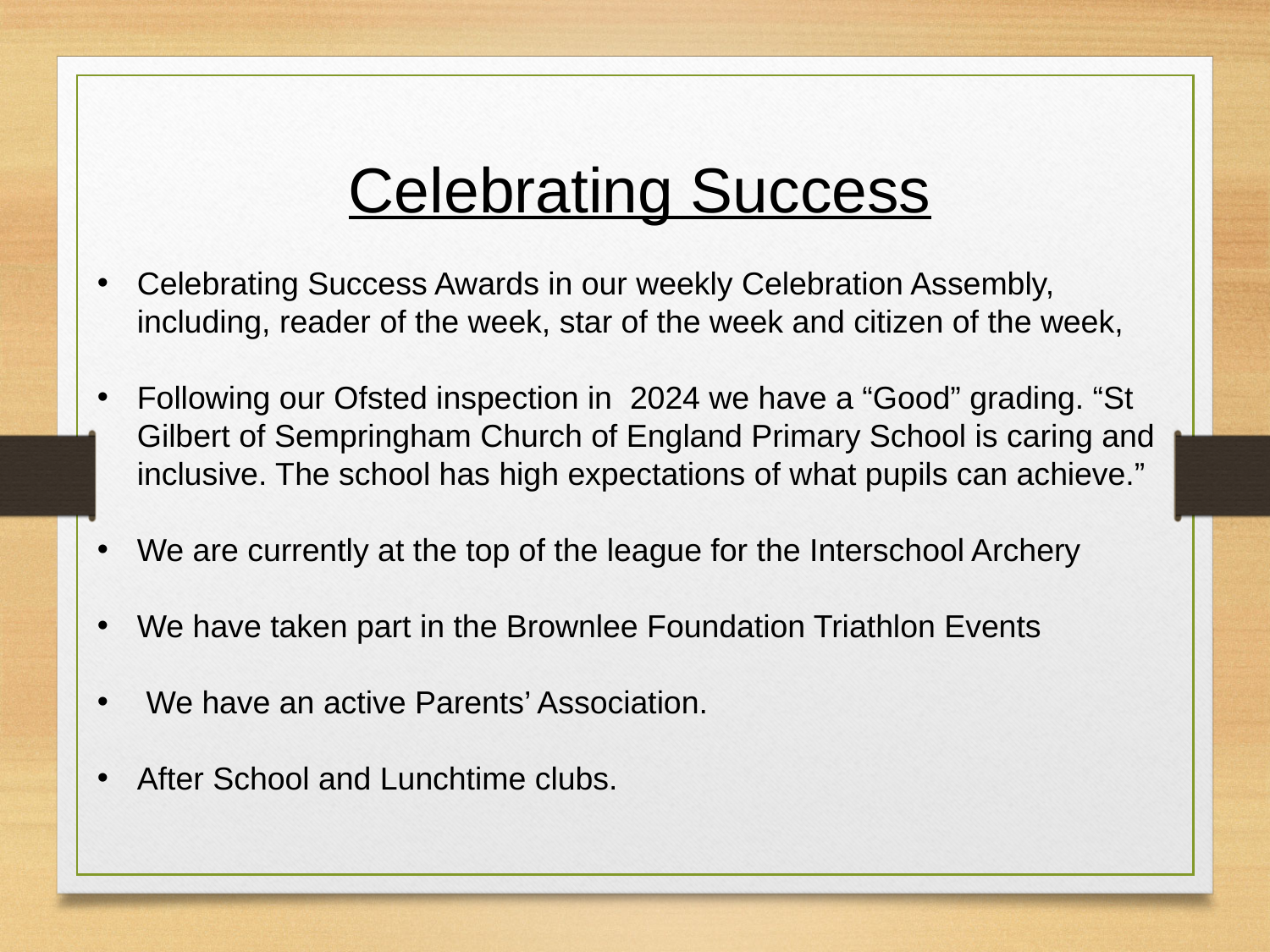

Celebrating Success

Celebrating Success Awards in our weekly Celebration Assembly, including, reader of the week, star of the week and citizen of the week,

Following our Ofsted inspection in  2024 we have a “Good” grading. “St Gilbert of Sempringham Church of England Primary School is caring and inclusive. The school has high expectations of what pupils can achieve.”

We are currently at the top of the league for the Interschool Archery

We have taken part in the Brownlee Foundation Triathlon Events

 We have an active Parents’ Association.

After School and Lunchtime clubs.